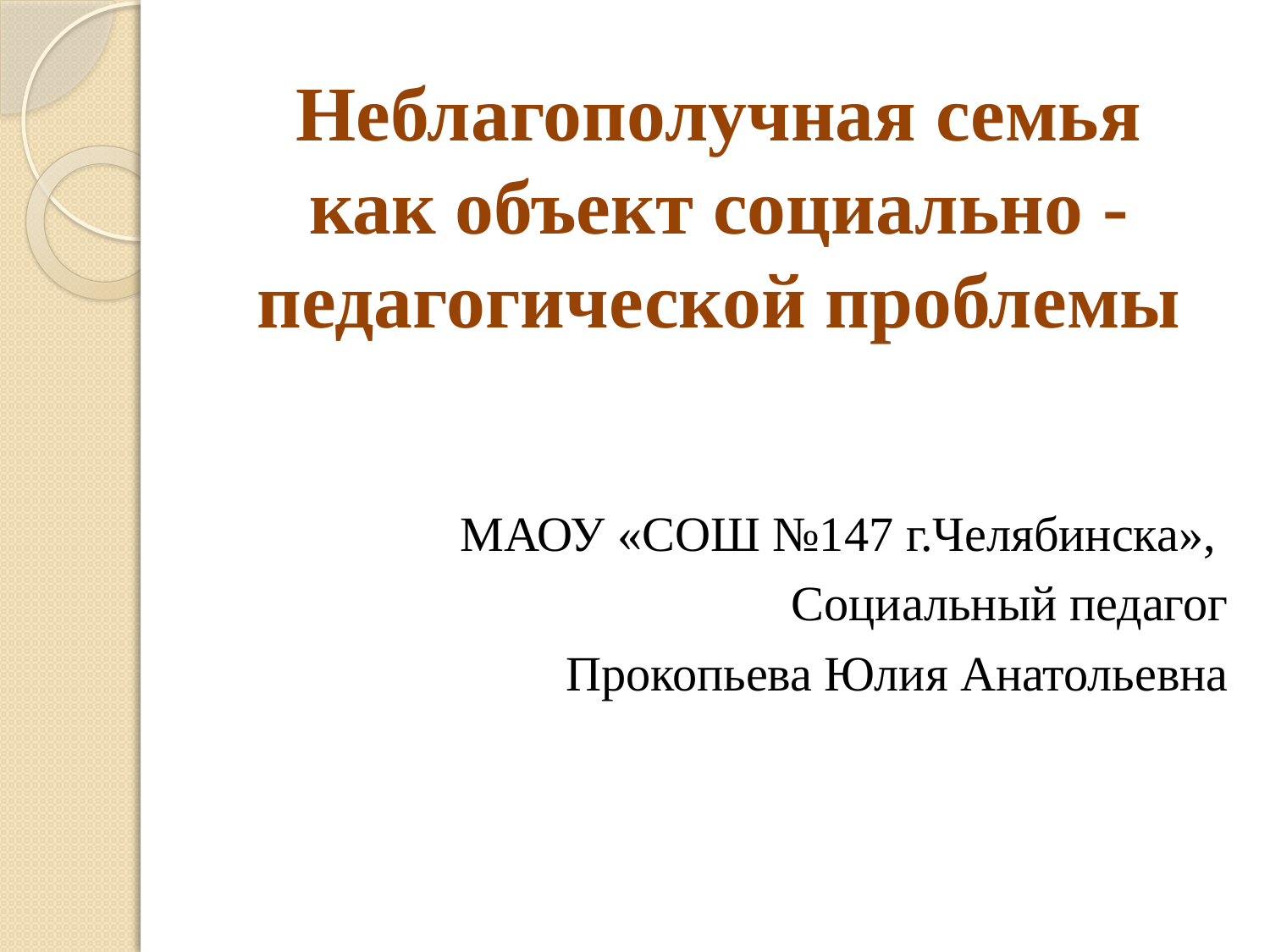

# Неблагополучная семья как объект социально -педагогической проблемы
МАОУ «СОШ №147 г.Челябинска»,
Социальный педагог
Прокопьева Юлия Анатольевна